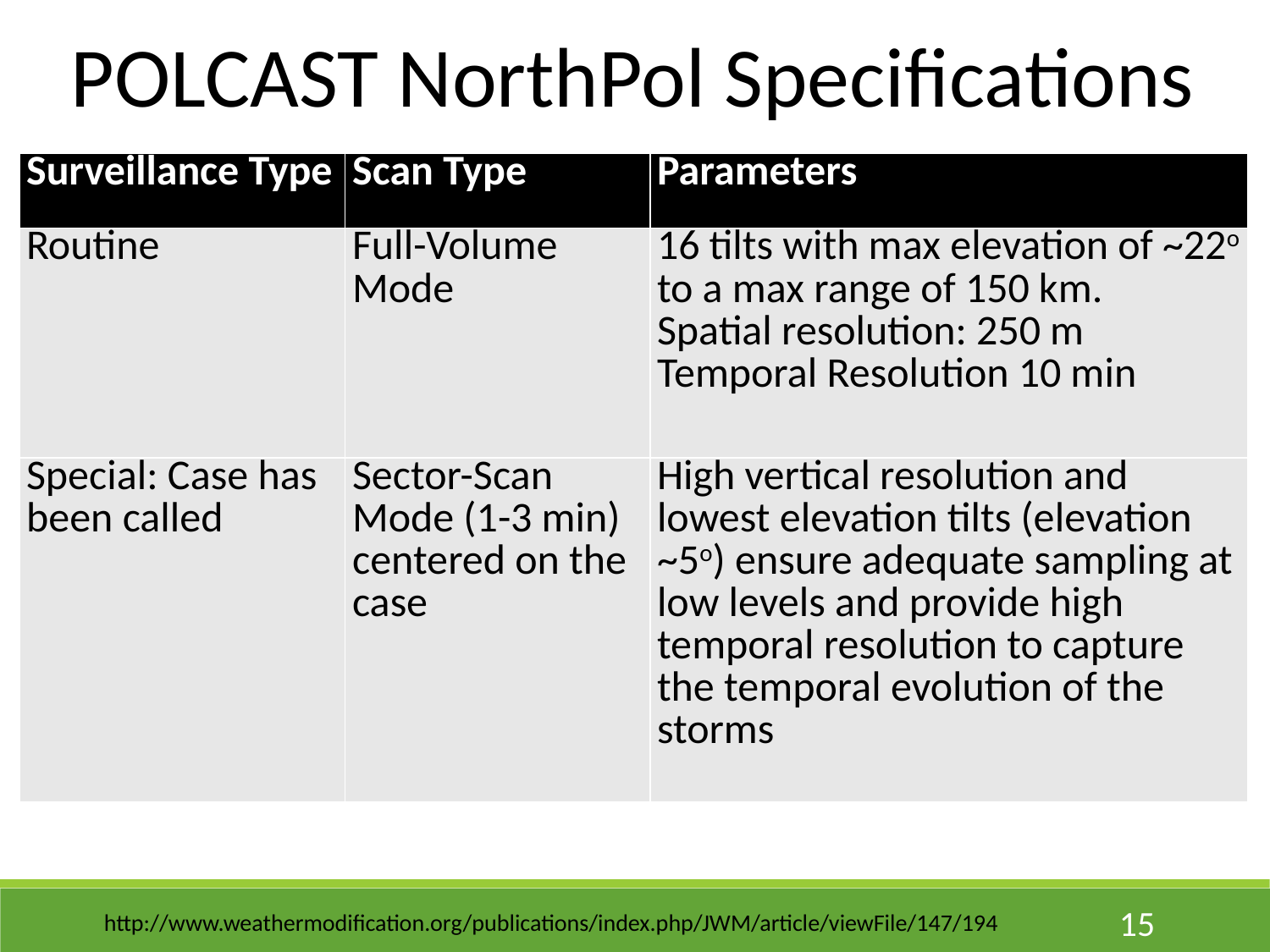

POLCAST NorthPol Specifications
| Surveillance Type | Scan Type | Parameters |
| --- | --- | --- |
| Routine | Full-Volume Mode | 16 tilts with max elevation of ~22o to a max range of 150 km. Spatial resolution: 250 m Temporal Resolution 10 min |
| Special: Case has been called | Sector-Scan Mode (1-3 min) centered on the case | High vertical resolution and lowest elevation tilts (elevation ~5o) ensure adequate sampling at low levels and provide high temporal resolution to capture the temporal evolution of the storms |
15
http://www.weathermodification.org/publications/index.php/JWM/article/viewFile/147/194